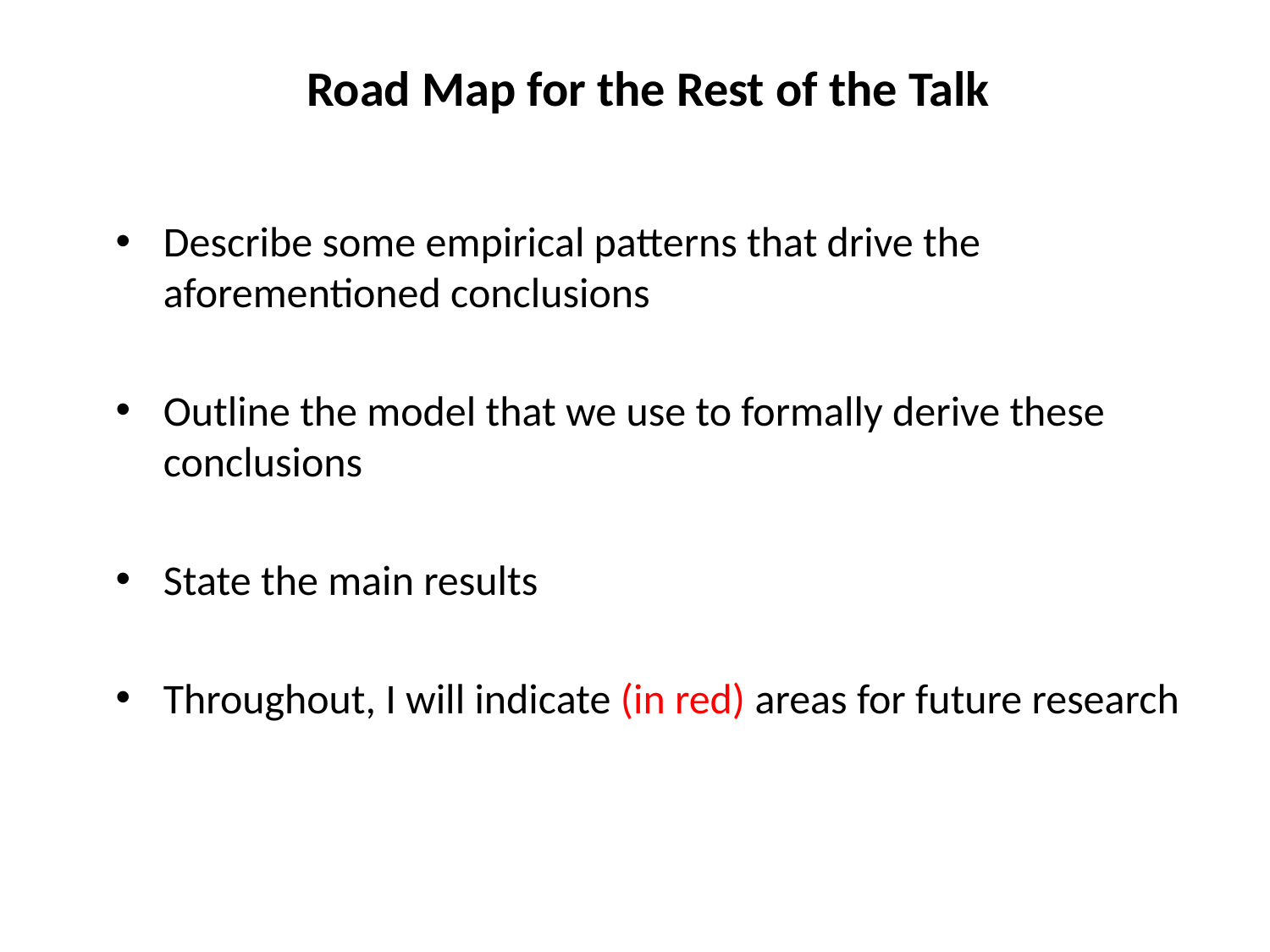

# Road Map for the Rest of the Talk
Describe some empirical patterns that drive the aforementioned conclusions

Outline the model that we use to formally derive these conclusions

State the main results

Throughout, I will indicate (in red) areas for future research